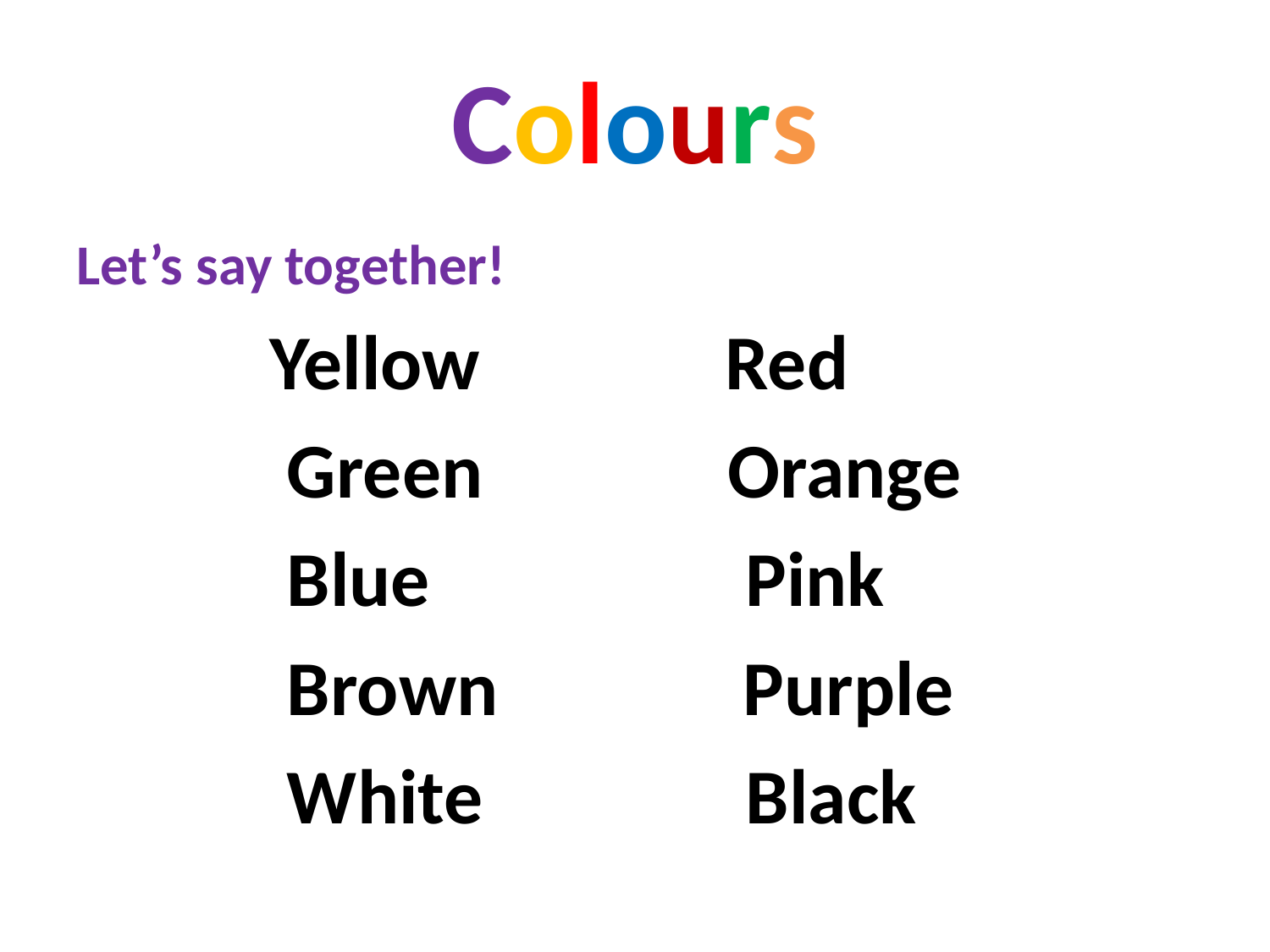

# Colours
Let’s say together!
           Yellow              Red
            Green              Orange
            Blue                  Pink
            Brown              Purple
            White               Black